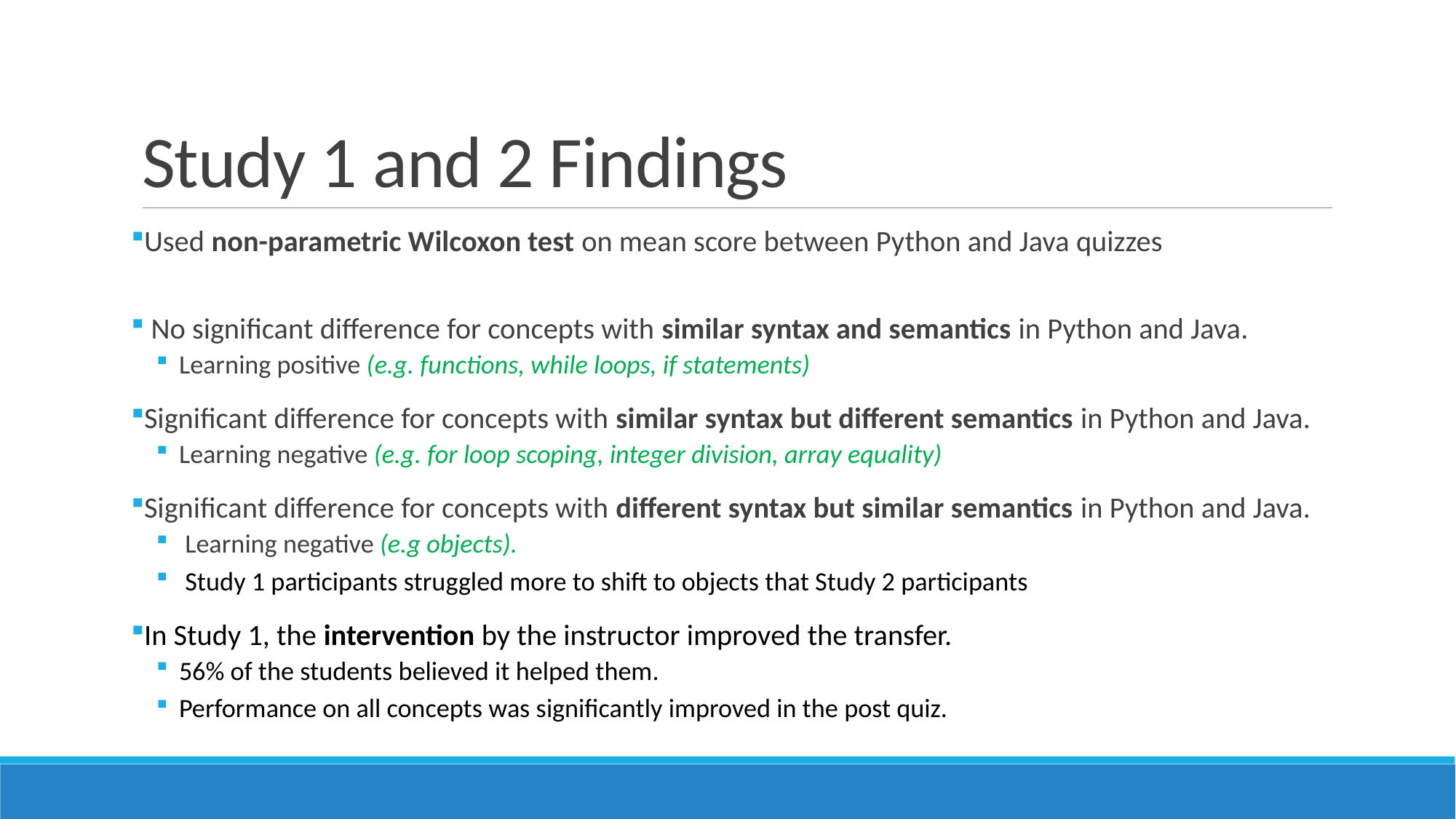

# Study 1 and 2 Findings
Used non-parametric Wilcoxon test on mean score between Python and Java quizzes
 No significant difference for concepts with similar syntax and semantics in Python and Java.
Learning positive (e.g. functions, while loops, if statements)
Significant difference for concepts with similar syntax but different semantics in Python and Java.
Learning negative (e.g. for loop scoping, integer division, array equality)
Significant difference for concepts with different syntax but similar semantics in Python and Java.
 Learning negative (e.g objects).
 Study 1 participants struggled more to shift to objects that Study 2 participants
In Study 1, the intervention by the instructor improved the transfer.
56% of the students believed it helped them.
Performance on all concepts was significantly improved in the post quiz.